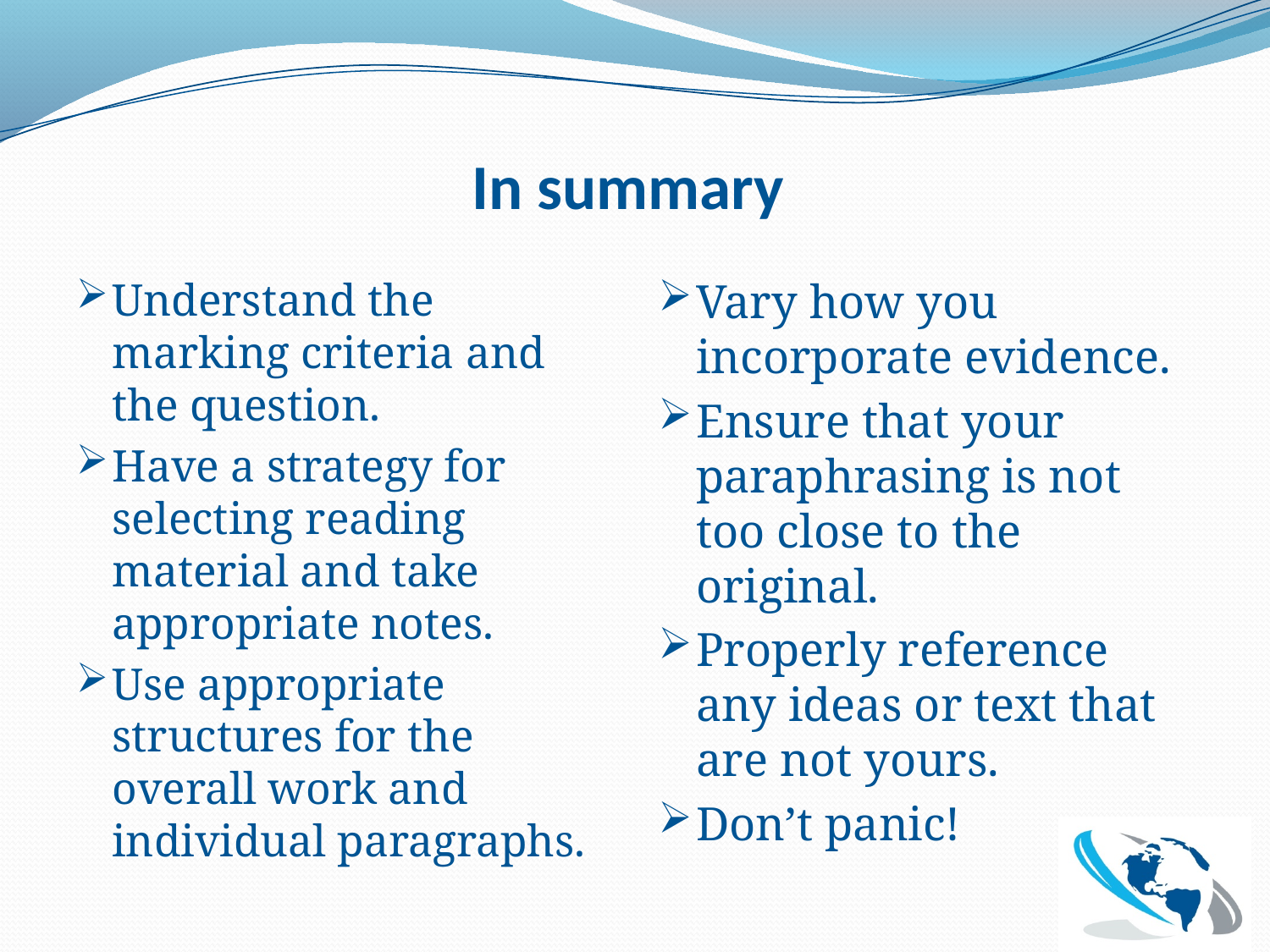

# In summary
Understand the marking criteria and the question.
Have a strategy for selecting reading material and take appropriate notes.
Use appropriate structures for the overall work and individual paragraphs.

Vary how you incorporate evidence.
Ensure that your paraphrasing is not too close to the original.
Properly reference any ideas or text that are not yours.
Don’t panic!